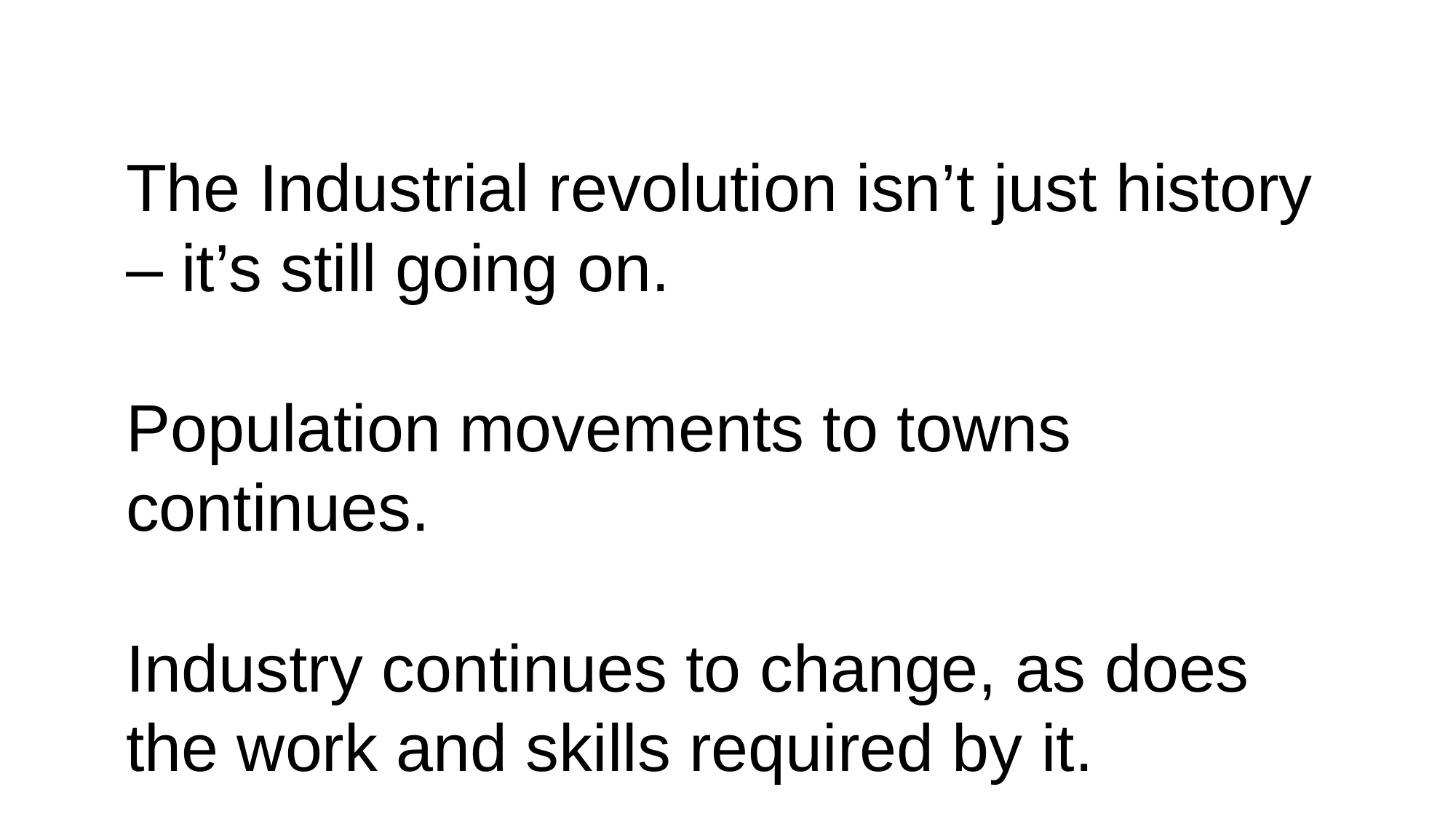

The Industrial revolution isn’t just history – it’s still going on.

Population movements to towns continues.

Industry continues to change, as does the work and skills required by it.